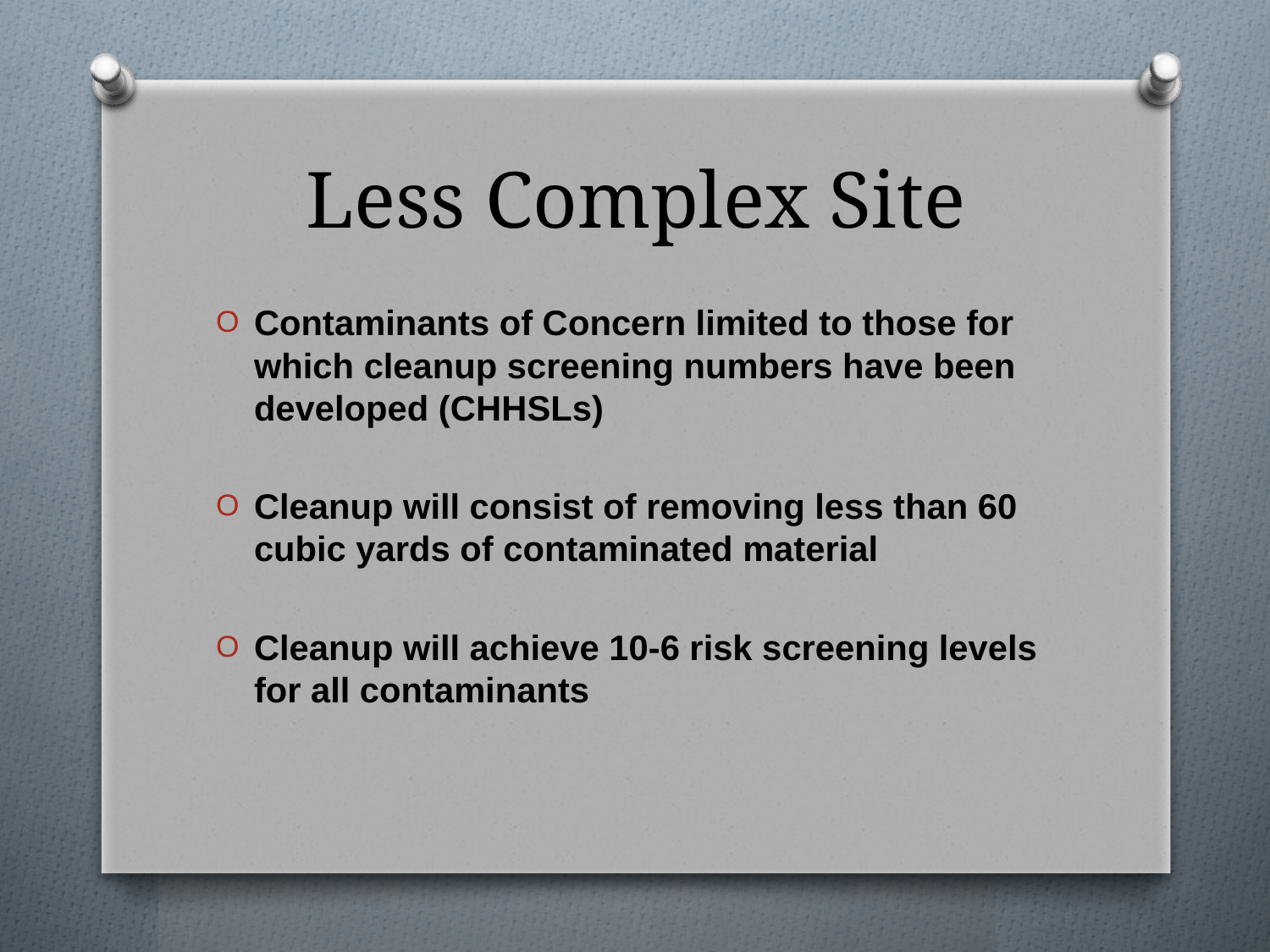

# Less Complex Site
Contaminants of Concern limited to those for which cleanup screening numbers have been developed (CHHSLs)

Cleanup will consist of removing less than 60 cubic yards of contaminated material

Cleanup will achieve 10-6 risk screening levels for all contaminants